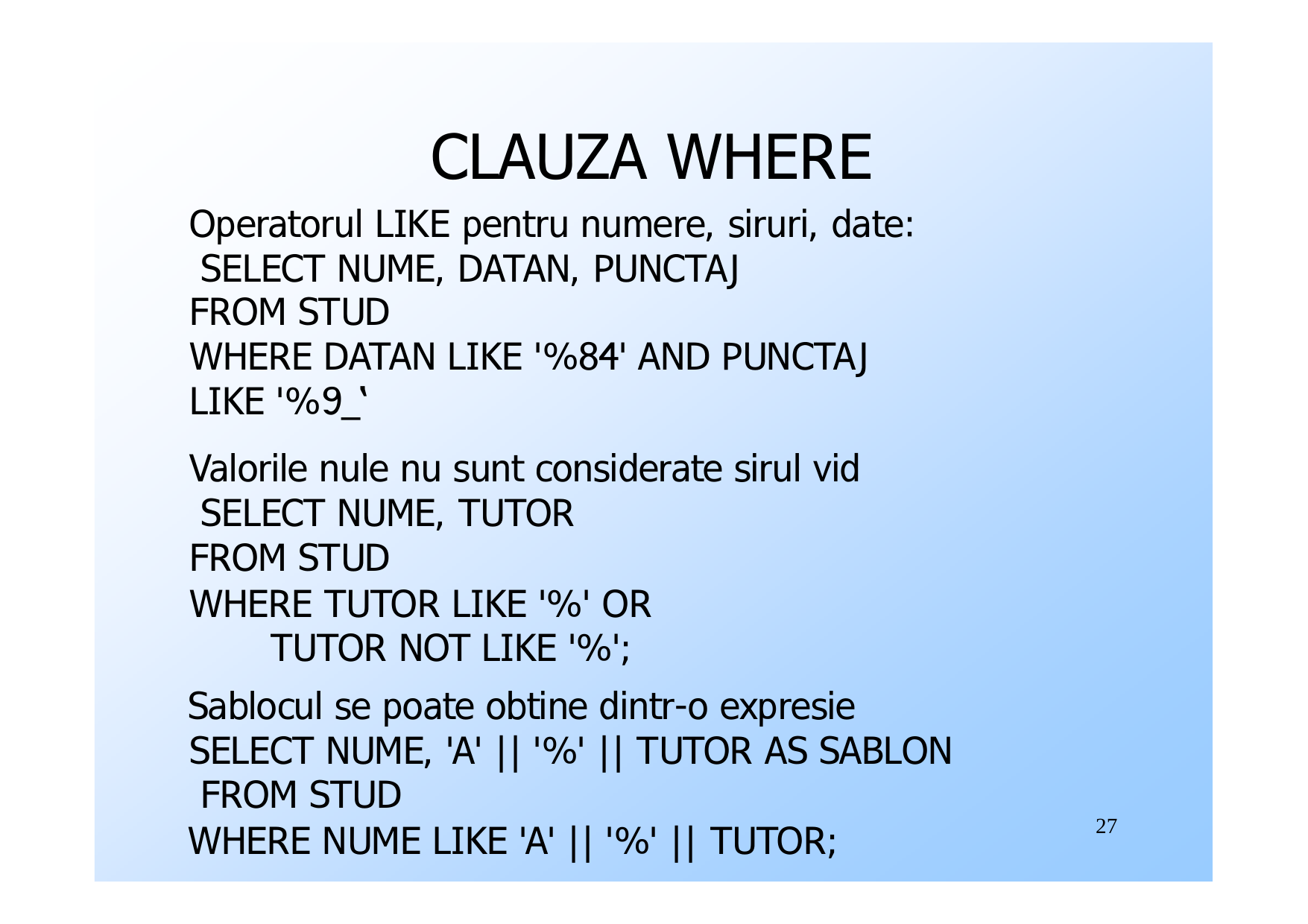

# CLAUZA WHERE
Operatorul LIKE pentru numere, siruri, date:  SELECT NUME, DATAN, PUNCTAJ
FROM STUD
WHERE DATAN LIKE '%84' AND PUNCTAJ LIKE '%9_‘
Valorile nule nu sunt considerate sirul vid  SELECT NUME, TUTOR
FROM STUD
WHERE TUTOR LIKE '%' OR  TUTOR NOT LIKE '%';
Sablocul se poate obtine dintr-o expresie  SELECT NUME, 'A' || '%' || TUTOR AS SABLON  FROM STUD
WHERE NUME LIKE 'A' || '%' || TUTOR;
27